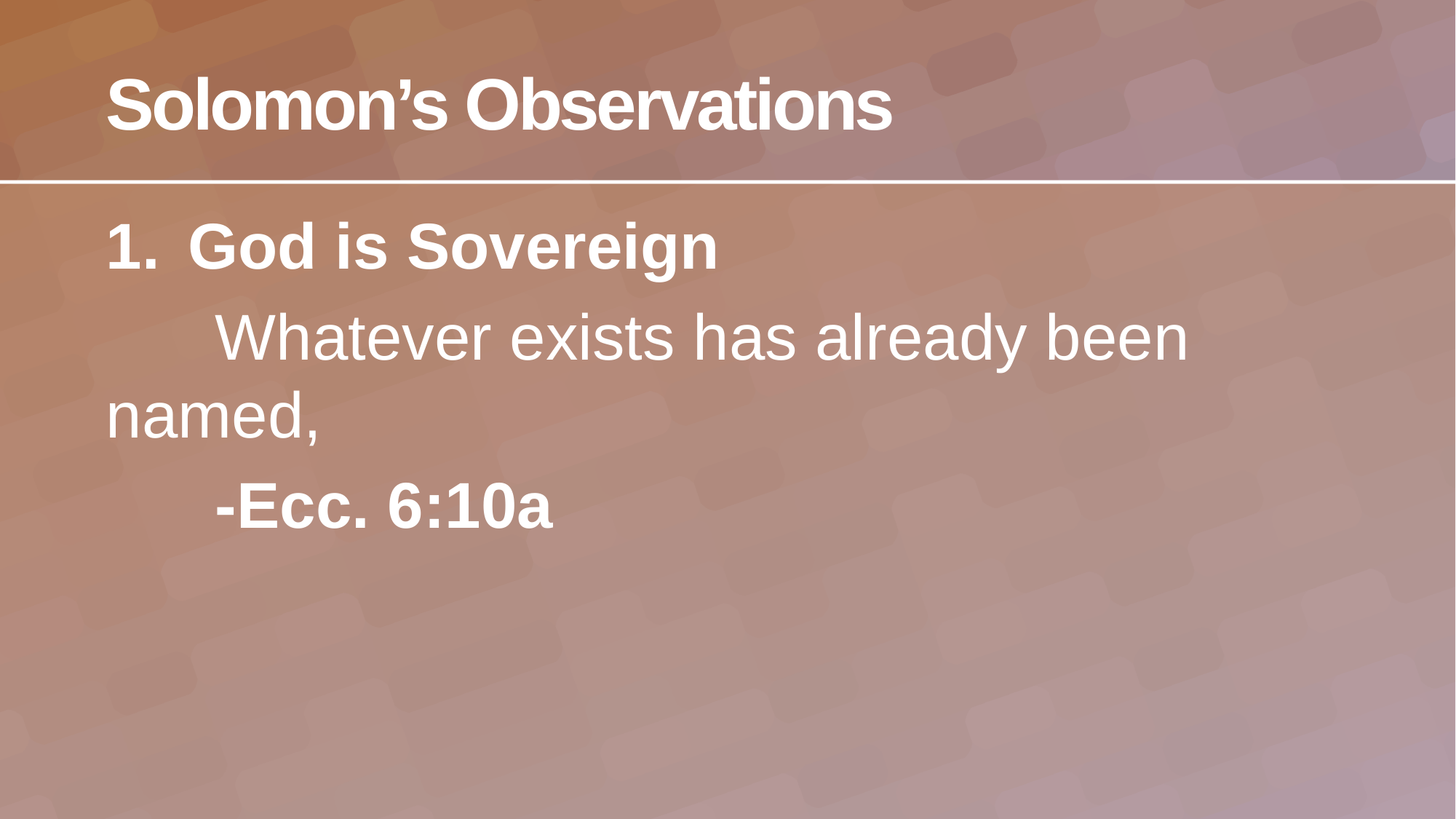

# Solomon’s Observations
God is Sovereign
	Whatever exists has already been named,
	-Ecc. 6:10a